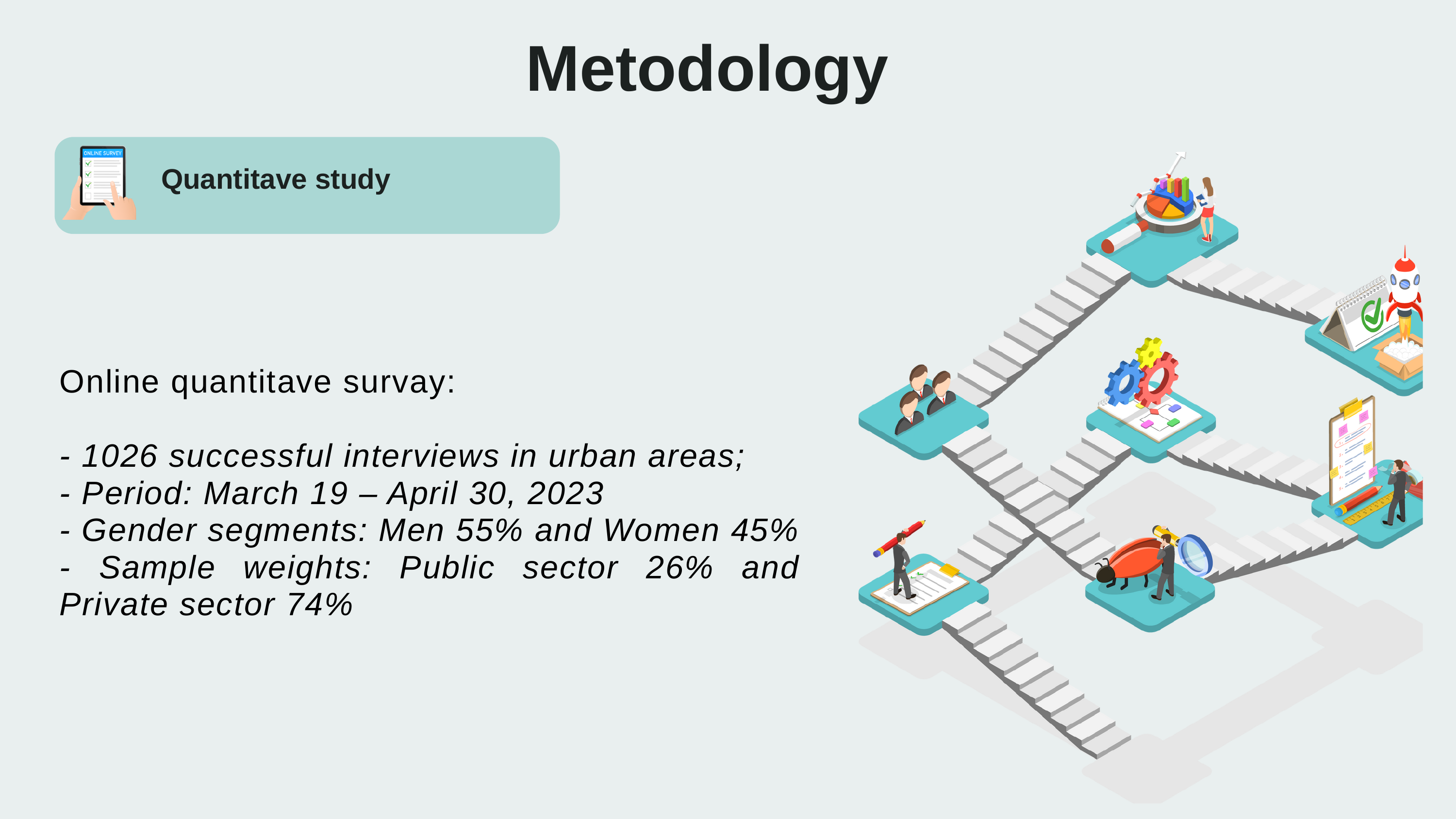

Metodology

Quantitave study
Online quantitave survay:

- 1026 successful interviews in urban areas;
- Period: March 19 – April 30, 2023
- Gender segments: Men 55% and Women 45%
- Sample weights: Public sector 26% and Private sector 74%